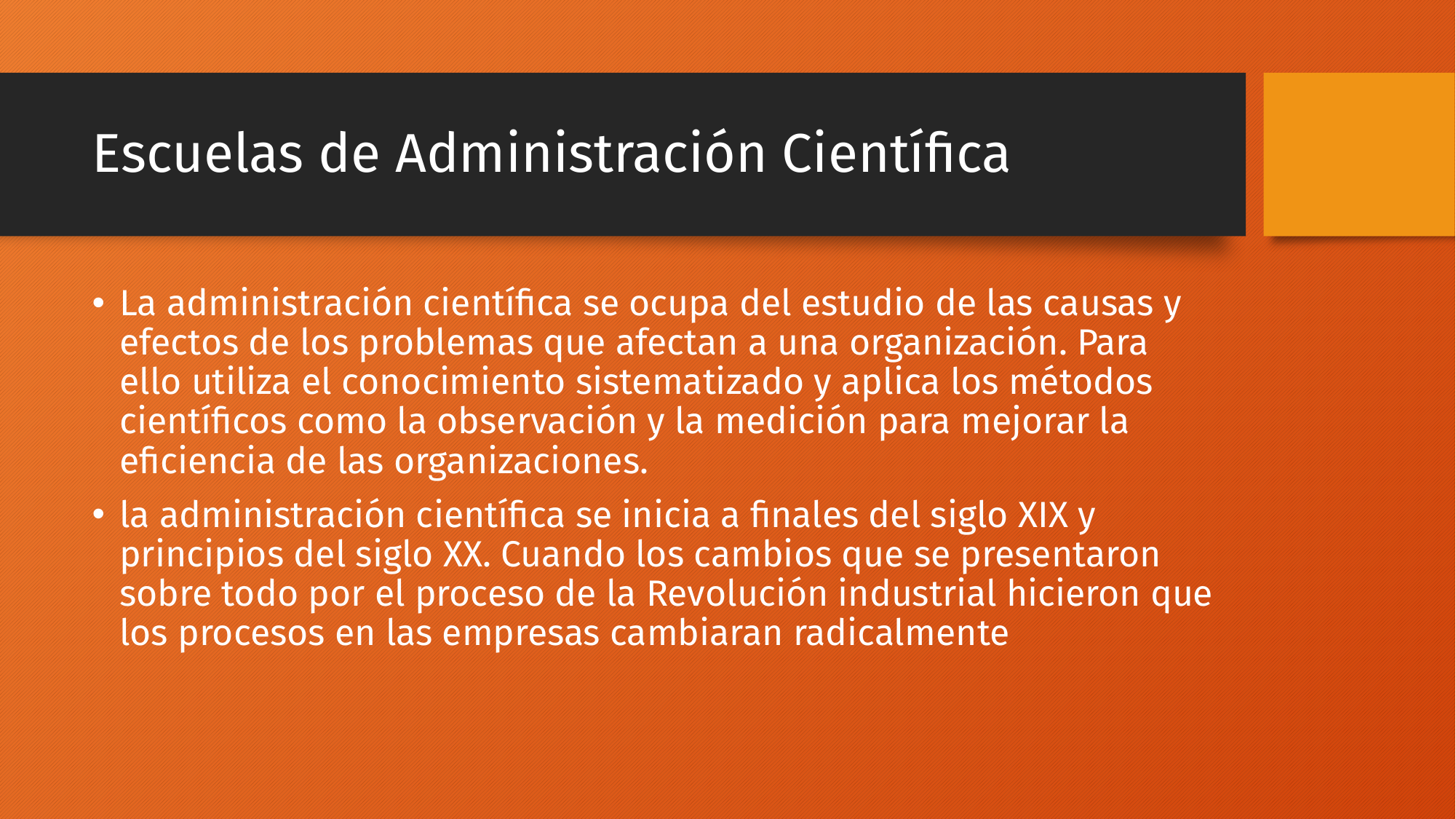

# Escuelas de Administración Científica
La administración científica se ocupa del estudio de las causas y efectos de los problemas que afectan a una organización. Para ello utiliza el conocimiento sistematizado y aplica los métodos científicos como la observación y la medición para mejorar la eficiencia de las organizaciones.
la administración científica se inicia a finales del siglo XIX y principios del siglo XX. Cuando los cambios que se presentaron sobre todo por el proceso de la Revolución industrial hicieron que los procesos en las empresas cambiaran radicalmente